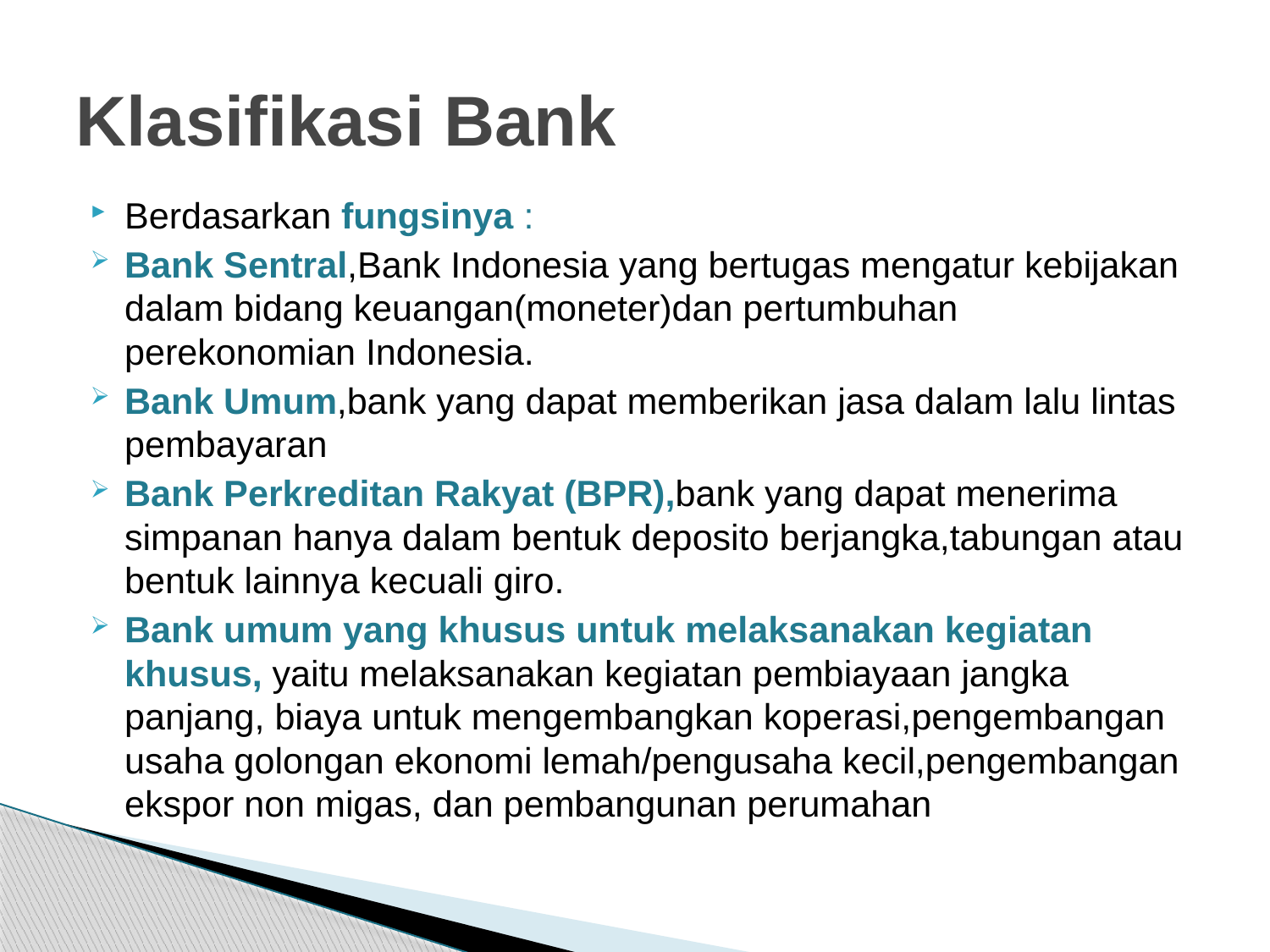

# Klasifikasi Bank
Berdasarkan fungsinya :
Bank Sentral,Bank Indonesia yang bertugas mengatur kebijakan dalam bidang keuangan(moneter)dan pertumbuhan perekonomian Indonesia.
Bank Umum,bank yang dapat memberikan jasa dalam lalu lintas pembayaran
Bank Perkreditan Rakyat (BPR),bank yang dapat menerima simpanan hanya dalam bentuk deposito berjangka,tabungan atau bentuk lainnya kecuali giro.
Bank umum yang khusus untuk melaksanakan kegiatan khusus, yaitu melaksanakan kegiatan pembiayaan jangka panjang, biaya untuk mengembangkan koperasi,pengembangan usaha golongan ekonomi lemah/pengusaha kecil,pengembangan ekspor non migas, dan pembangunan perumahan